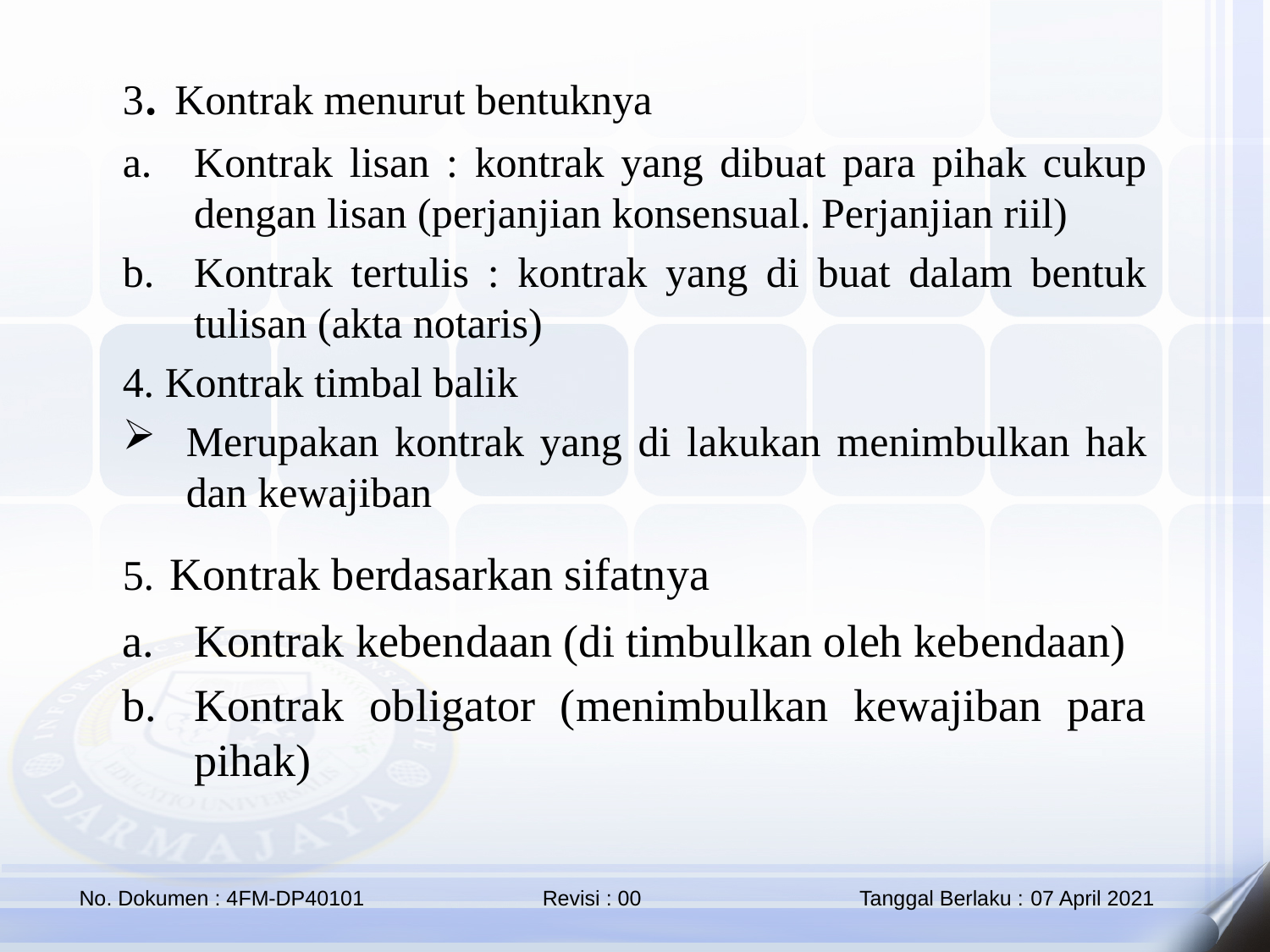

3. Kontrak menurut bentuknya
Kontrak lisan : kontrak yang dibuat para pihak cukup dengan lisan (perjanjian konsensual. Perjanjian riil)
Kontrak tertulis : kontrak yang di buat dalam bentuk tulisan (akta notaris)
4. Kontrak timbal balik
Merupakan kontrak yang di lakukan menimbulkan hak dan kewajiban
5. Kontrak berdasarkan sifatnya
Kontrak kebendaan (di timbulkan oleh kebendaan)
Kontrak obligator (menimbulkan kewajiban para pihak)